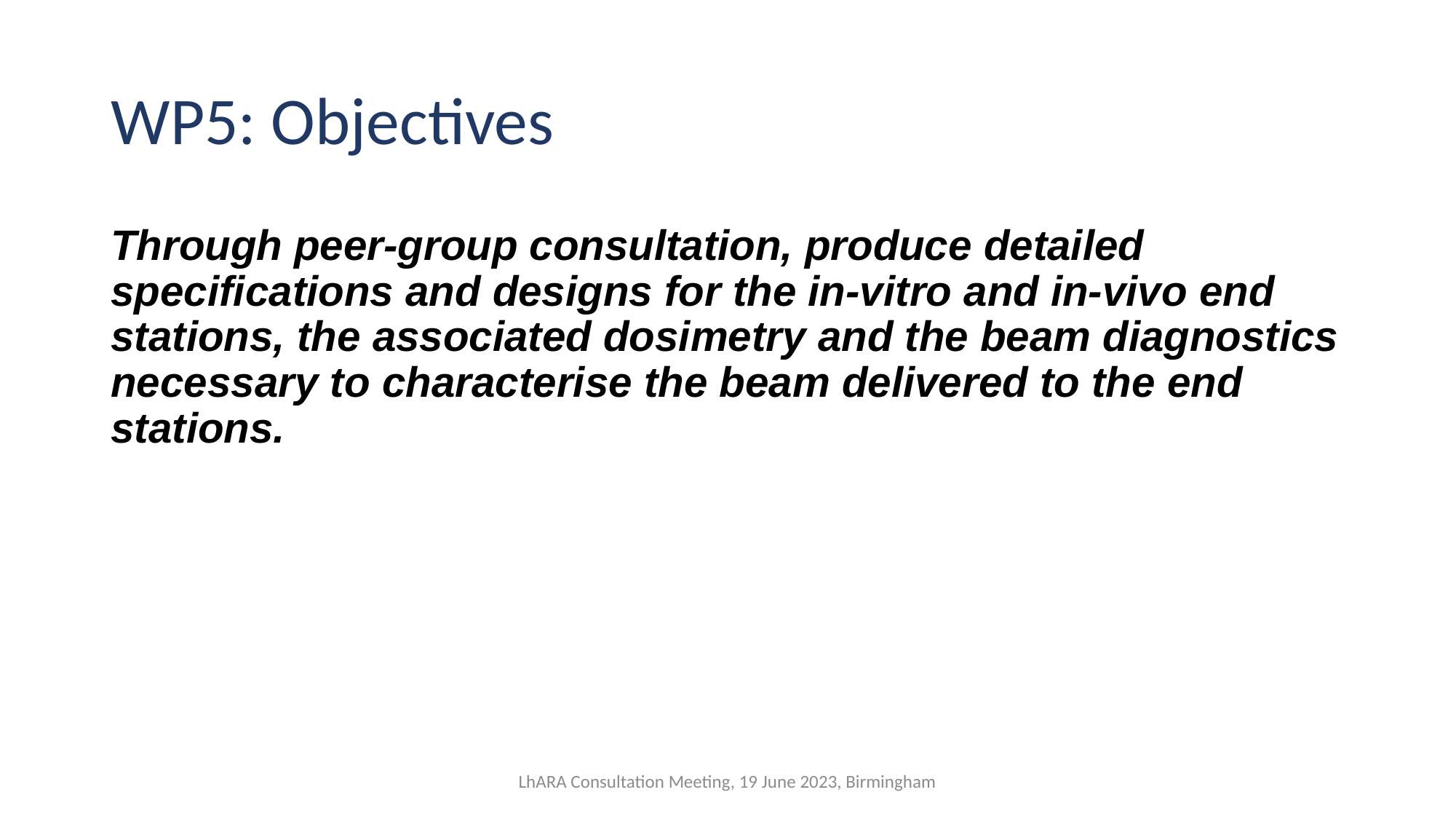

# WP5: Objectives
Through peer-group consultation, produce detailed specifications and designs for the in-vitro and in-vivo end stations, the associated dosimetry and the beam diagnostics necessary to characterise the beam delivered to the end stations.
LhARA Consultation Meeting, 19 June 2023, Birmingham